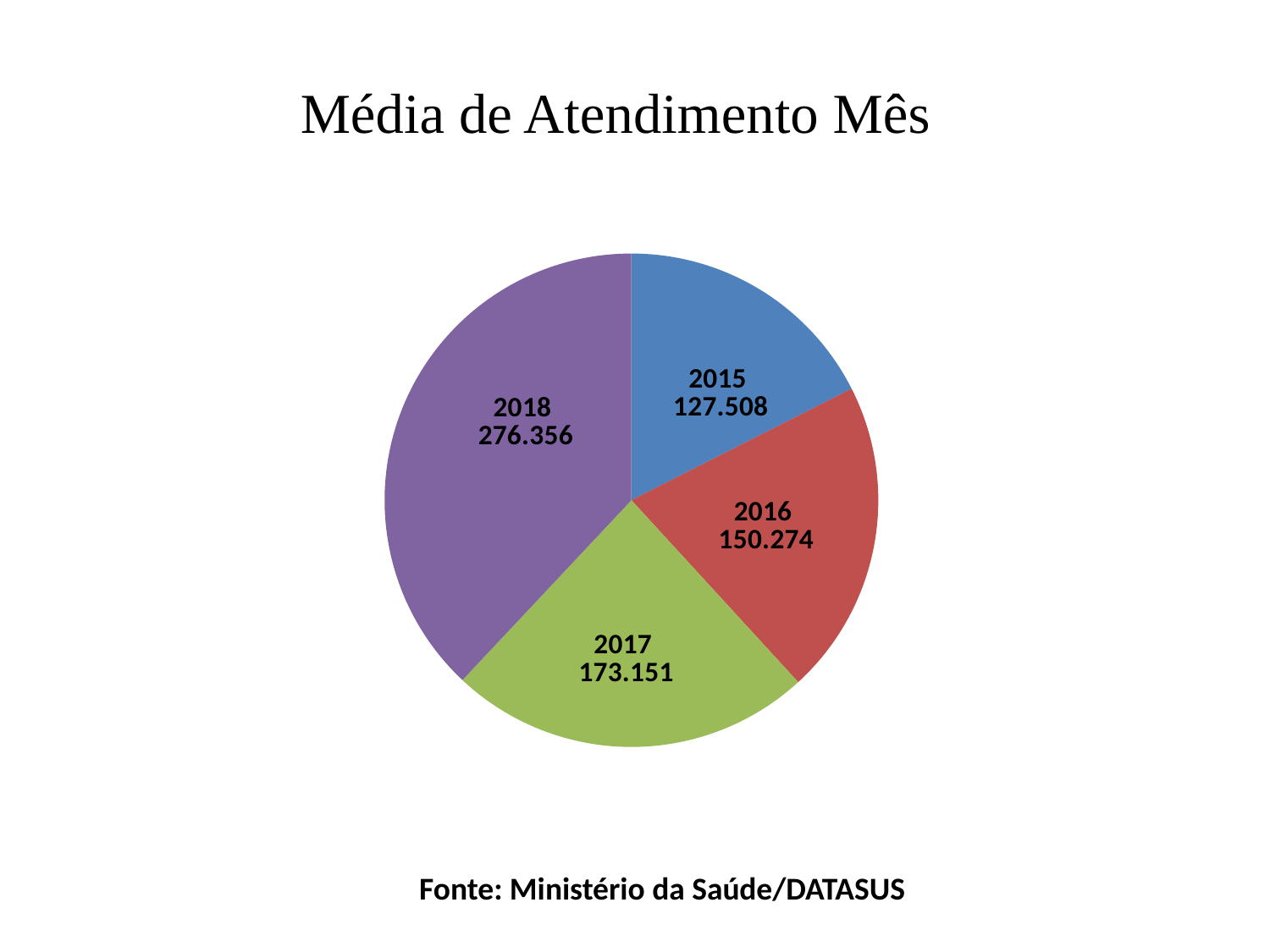

Média de Atendimento Mês

### Chart

| Category | Média de Atendimento Mês |
|---|---|
| 2015 | 127508.0 |
| 2016 | 150274.0 |
| 2017 | 173151.0 |
| 2018 | 276356.0 |
Fonte: Ministério da Saúde/DATASUS